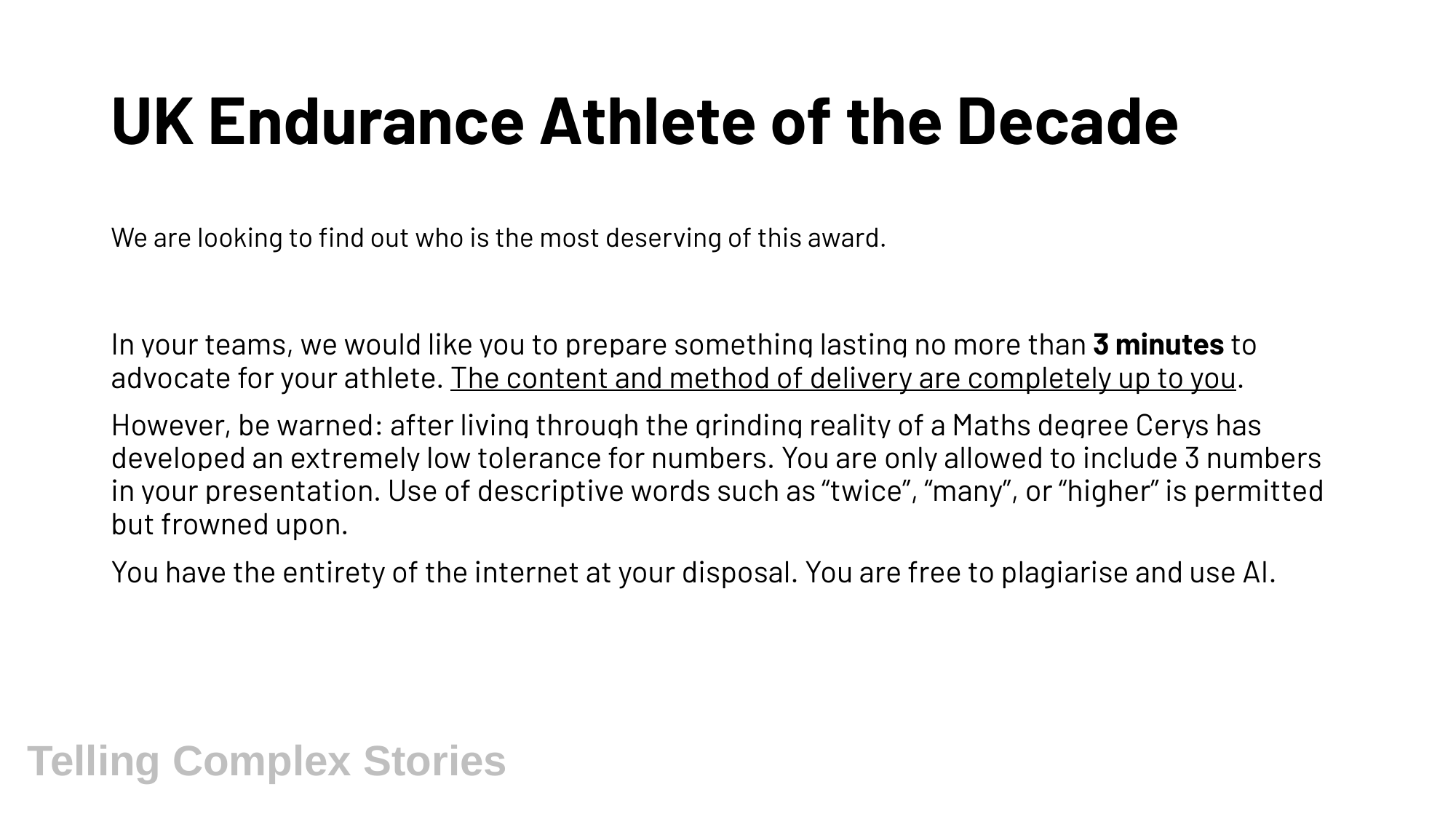

# UK Endurance Athlete of the Decade
We are looking to find out who is the most deserving of this award.

In your teams, we would like you to prepare something lasting no more than 3 minutes to advocate for your athlete. The content and method of delivery are completely up to you.
However, be warned: after living through the grinding reality of a Maths degree Cerys has developed an extremely low tolerance for numbers. You are only allowed to include 3 numbers in your presentation. Use of descriptive words such as “twice”, “many”, or “higher” is permitted but frowned upon.
You have the entirety of the internet at your disposal. You are free to plagiarise and use AI.

Telling Complex Stories